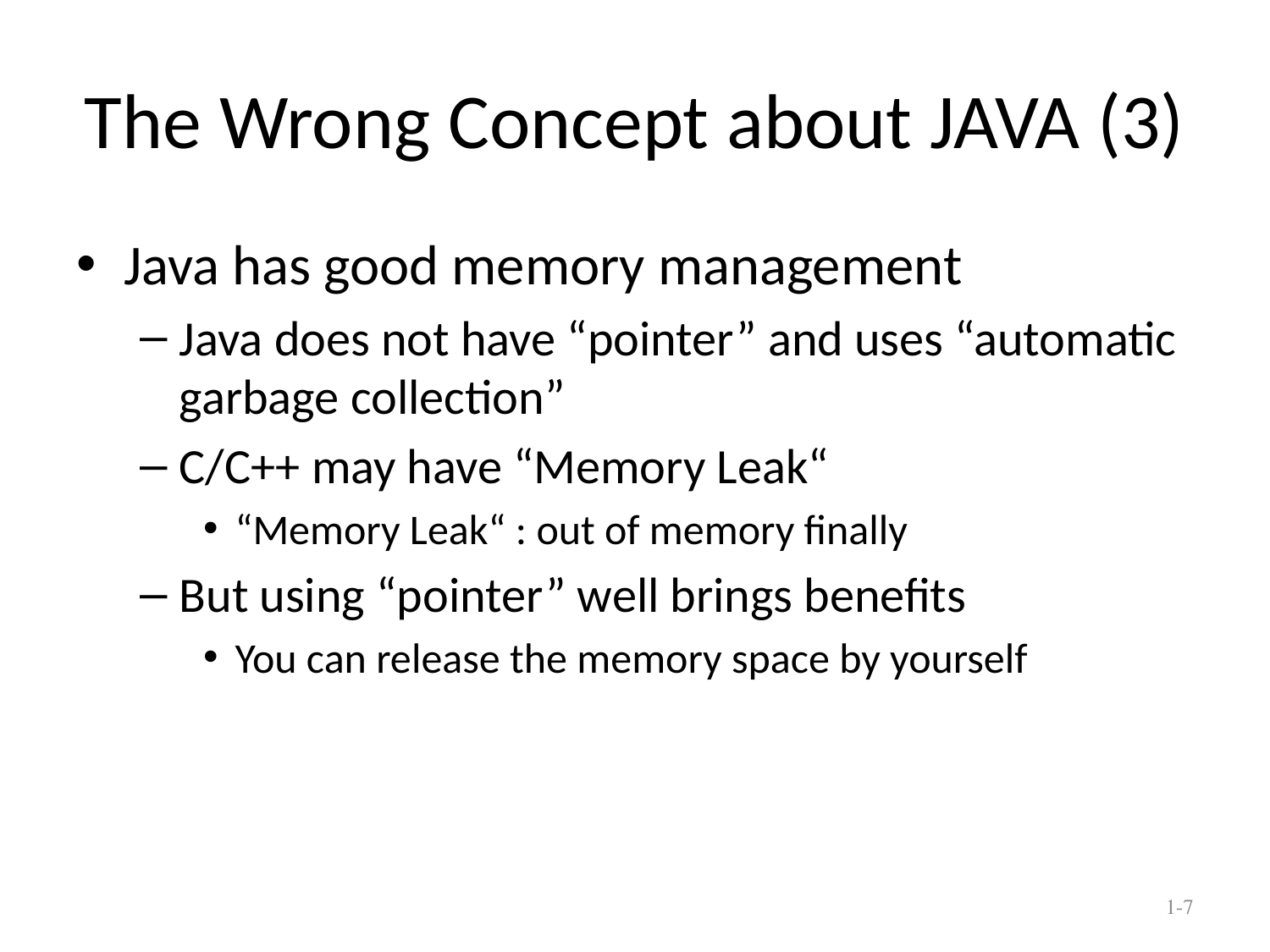

# The Wrong Concept about JAVA (3)
Java has good memory management
Java does not have “pointer” and uses “automatic garbage collection”
C/C++ may have “Memory Leak“
“Memory Leak“ : out of memory finally
But using “pointer” well brings benefits
You can release the memory space by yourself
1-7